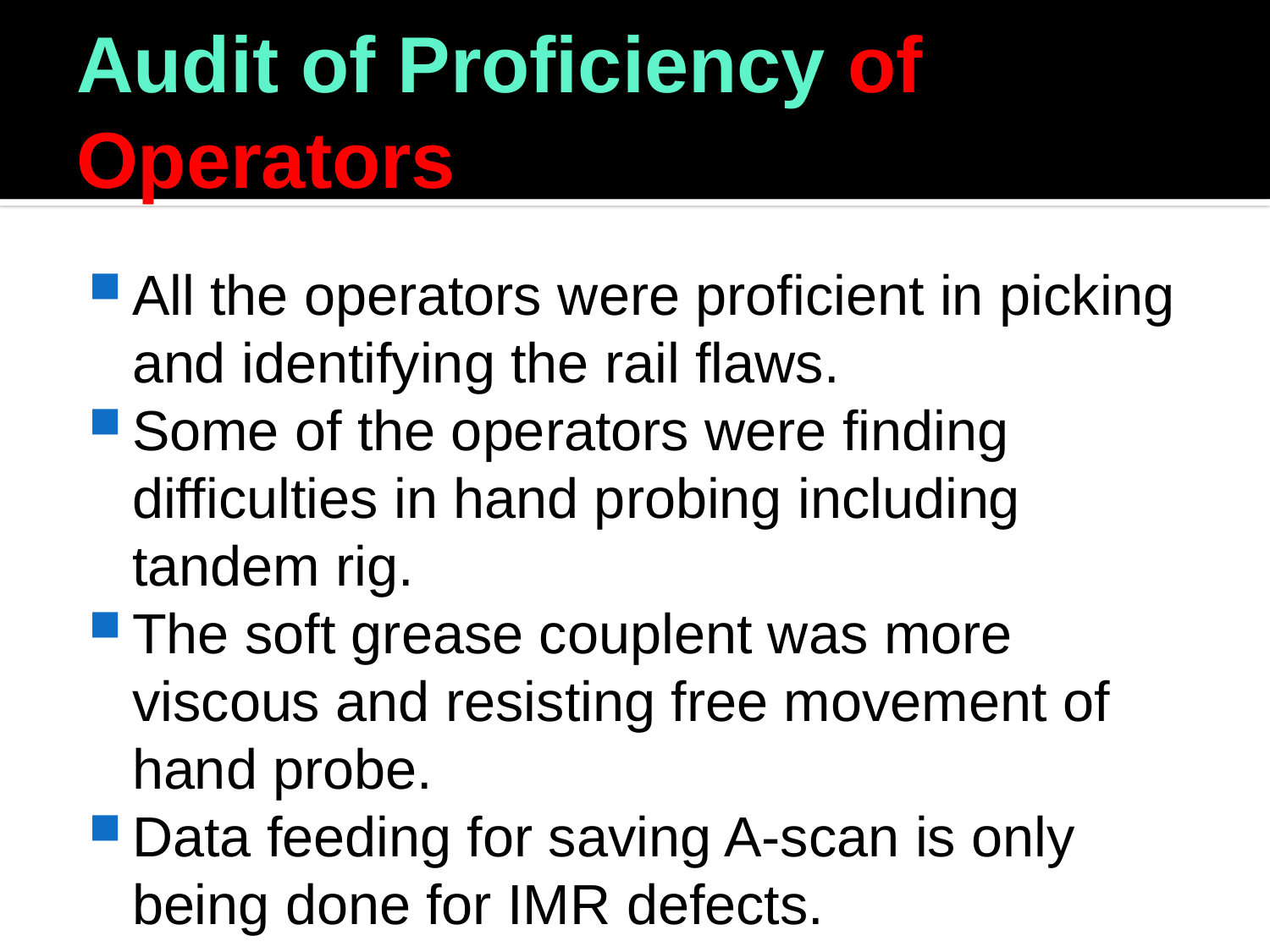

# Audit of Proficiency of Operators
All the operators were proficient in picking and identifying the rail flaws.
Some of the operators were finding difficulties in hand probing including tandem rig.
The soft grease couplent was more viscous and resisting free movement of hand probe.
Data feeding for saving A-scan is only being done for IMR defects.